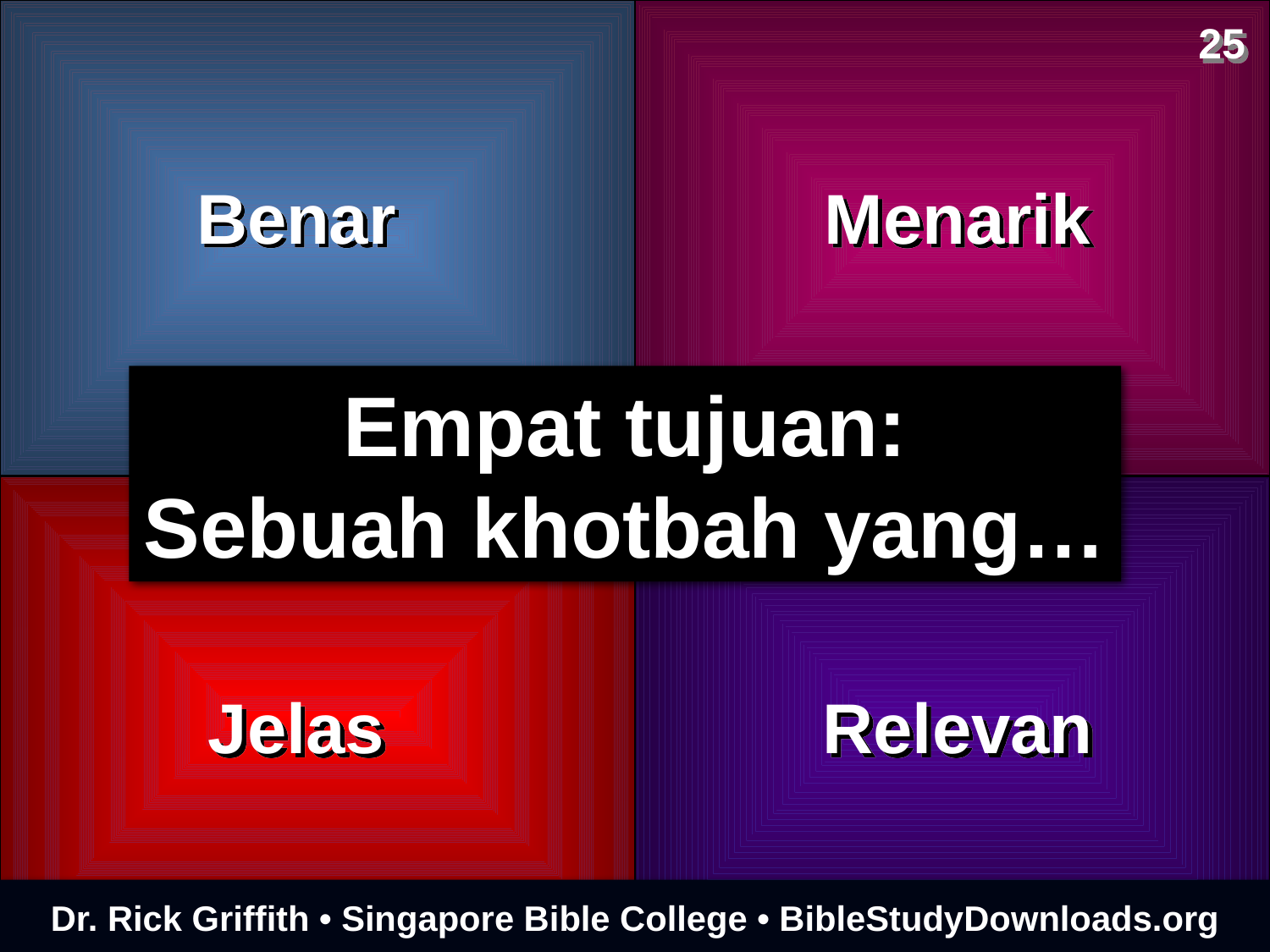

25
Benar
Menarik
Empat tujuan:
Sebuah khotbah yang…

Jelas
Relevan
Dr. Rick Griffith • Singapore Bible College • BibleStudyDownloads.org